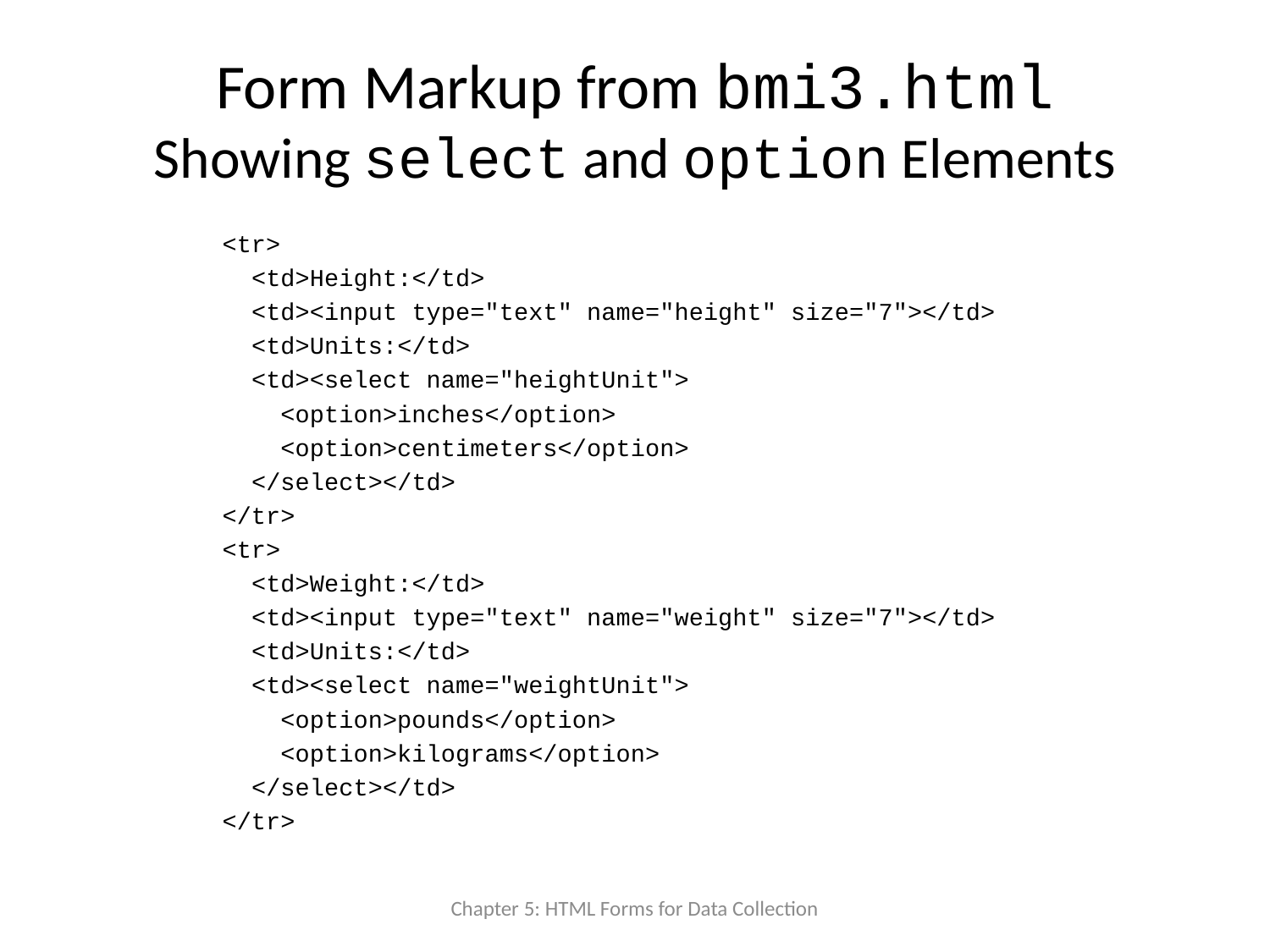

# Form Markup from bmi3.html Showing select and option Elements
          <tr>
            <td>Height:</td>
            <td><input type="text" name="height" size="7"></td>
            <td>Units:</td>
            <td><select name="heightUnit">
              <option>inches</option>
              <option>centimeters</option>
            </select></td>
          </tr>
          <tr>
            <td>Weight:</td>
            <td><input type="text" name="weight" size="7"></td>
            <td>Units:</td>
            <td><select name="weightUnit">
              <option>pounds</option>
              <option>kilograms</option>
            </select></td>
          </tr>
Chapter 5: HTML Forms for Data Collection